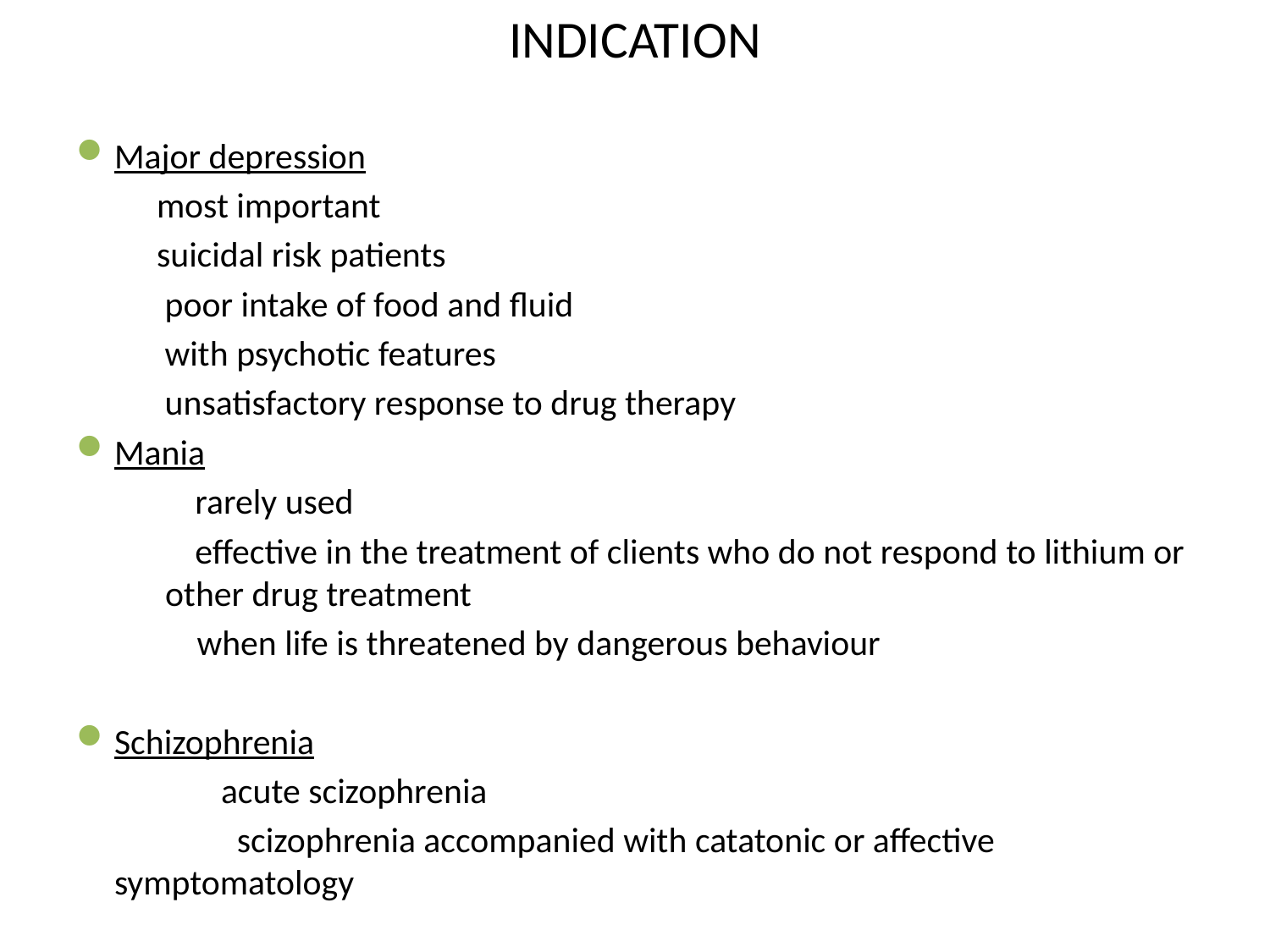

# INDICATION
Major depression
          most important
          suicidal risk patients
           poor intake of food and fluid
           with psychotic features
           unsatisfactory response to drug therapy
Mania
        rarely used
        effective in the treatment of clients who do not respond to lithium or other drug treatment
               when life is threatened by dangerous behaviour

Schizophrenia
                  acute scizophrenia
                    scizophrenia accompanied with catatonic or affective      symptomatology